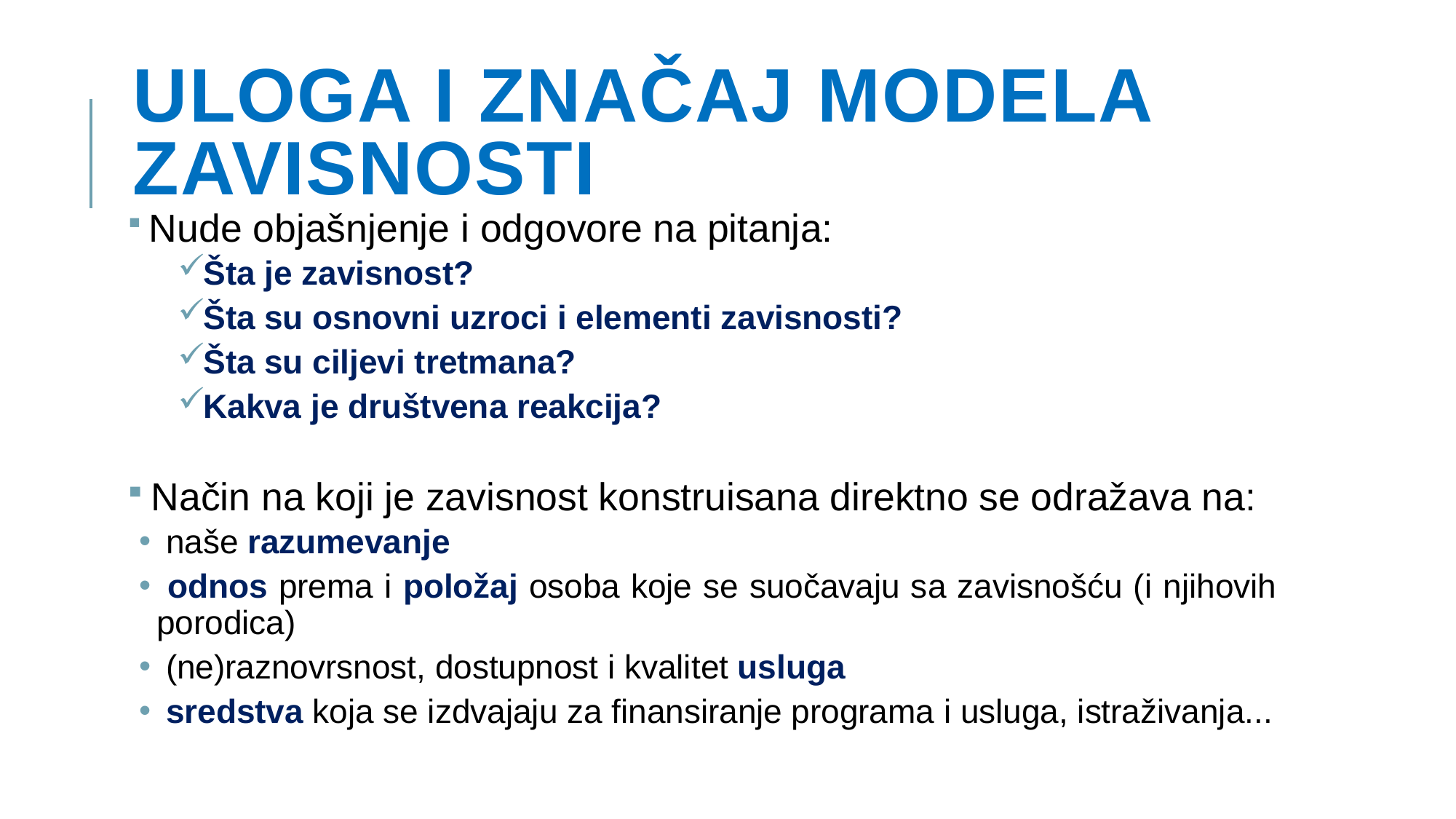

# Uloga i značaj modela zavisnosti
 Nude objašnjenje i odgovore na pitanja:
Šta je zavisnost?
Šta su osnovni uzroci i elementi zavisnosti?
Šta su ciljevi tretmana?
Kakva je društvena reakcija?

 Način na koji je zavisnost konstruisana direktno se odražava na:
 naše razumevanje
 odnos prema i položaj osoba koje se suočavaju sa zavisnošću (i njihovih porodica)
 (ne)raznovrsnost, dostupnost i kvalitet usluga
 sredstva koja se izdvajaju za finansiranje programa i usluga, istraživanja...